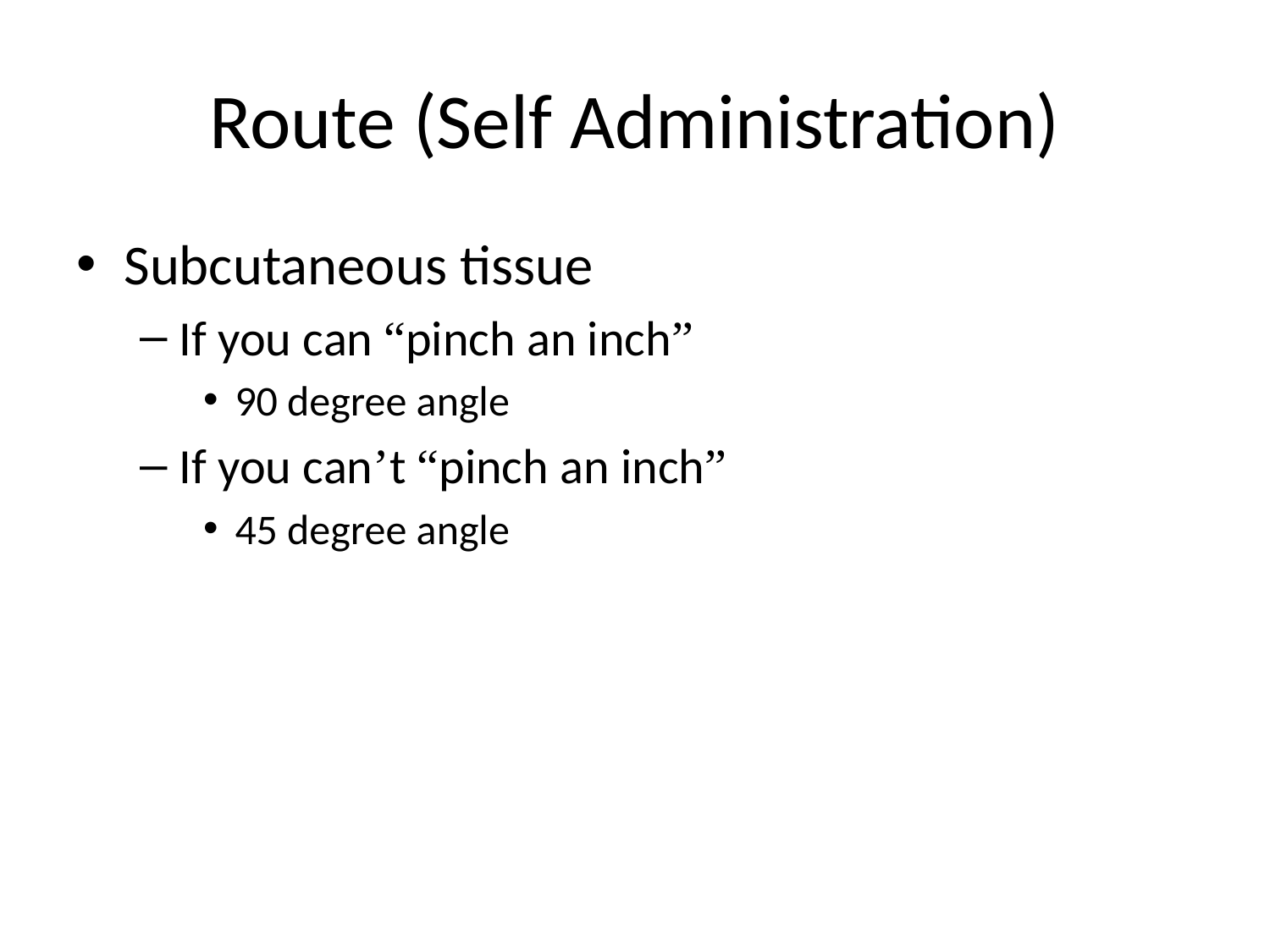

# Route (Self Administration)
Subcutaneous tissue
If you can “pinch an inch”
90 degree angle
If you can’t “pinch an inch”
45 degree angle